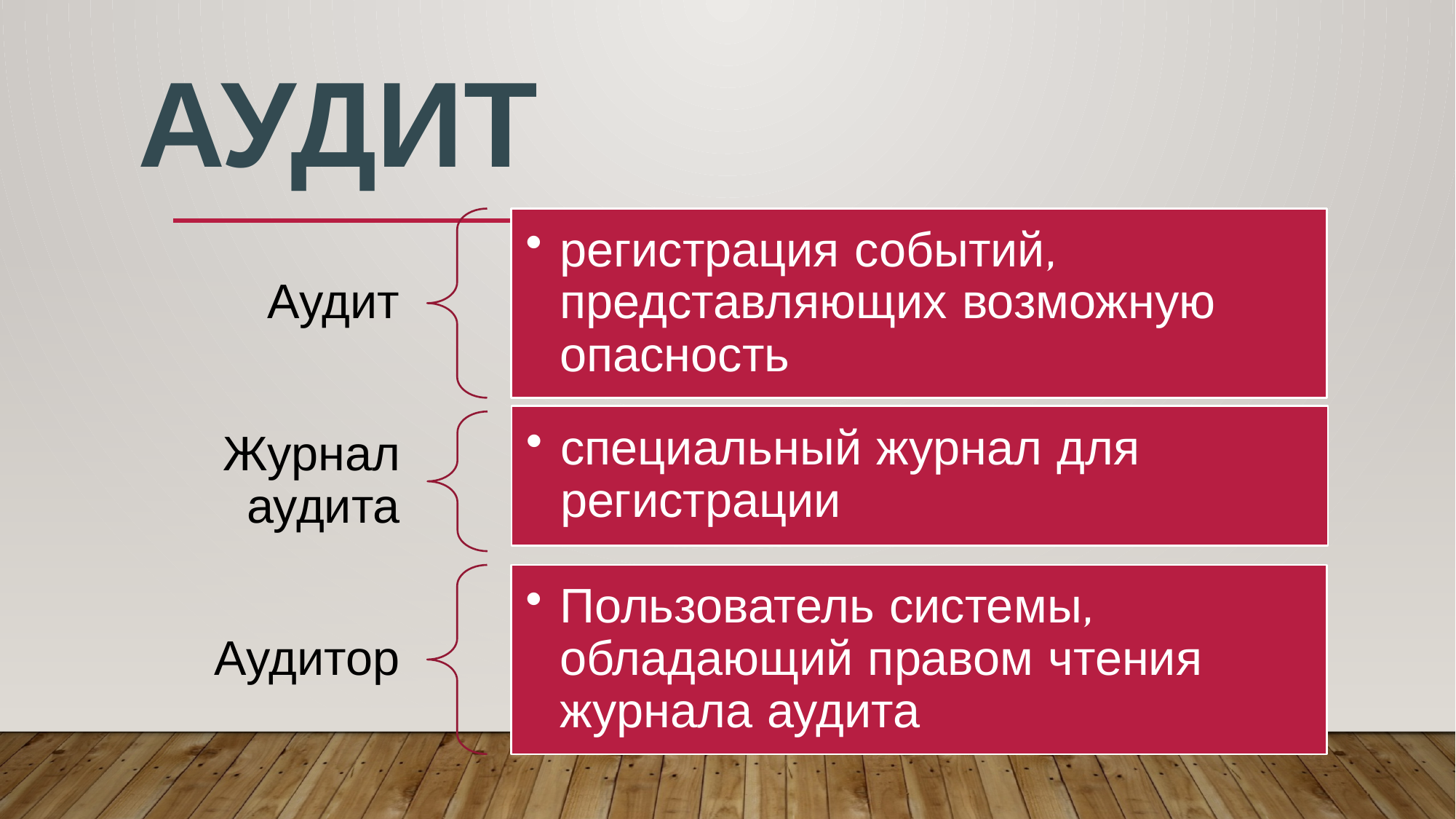

# АУДИТ
Аудит
регистрация событий, представляющих возможную опасность
Журнал аудита
специальный журнал для регистрации
Аудитор
Пользователь системы, обладающий правом чтения журнала аудита